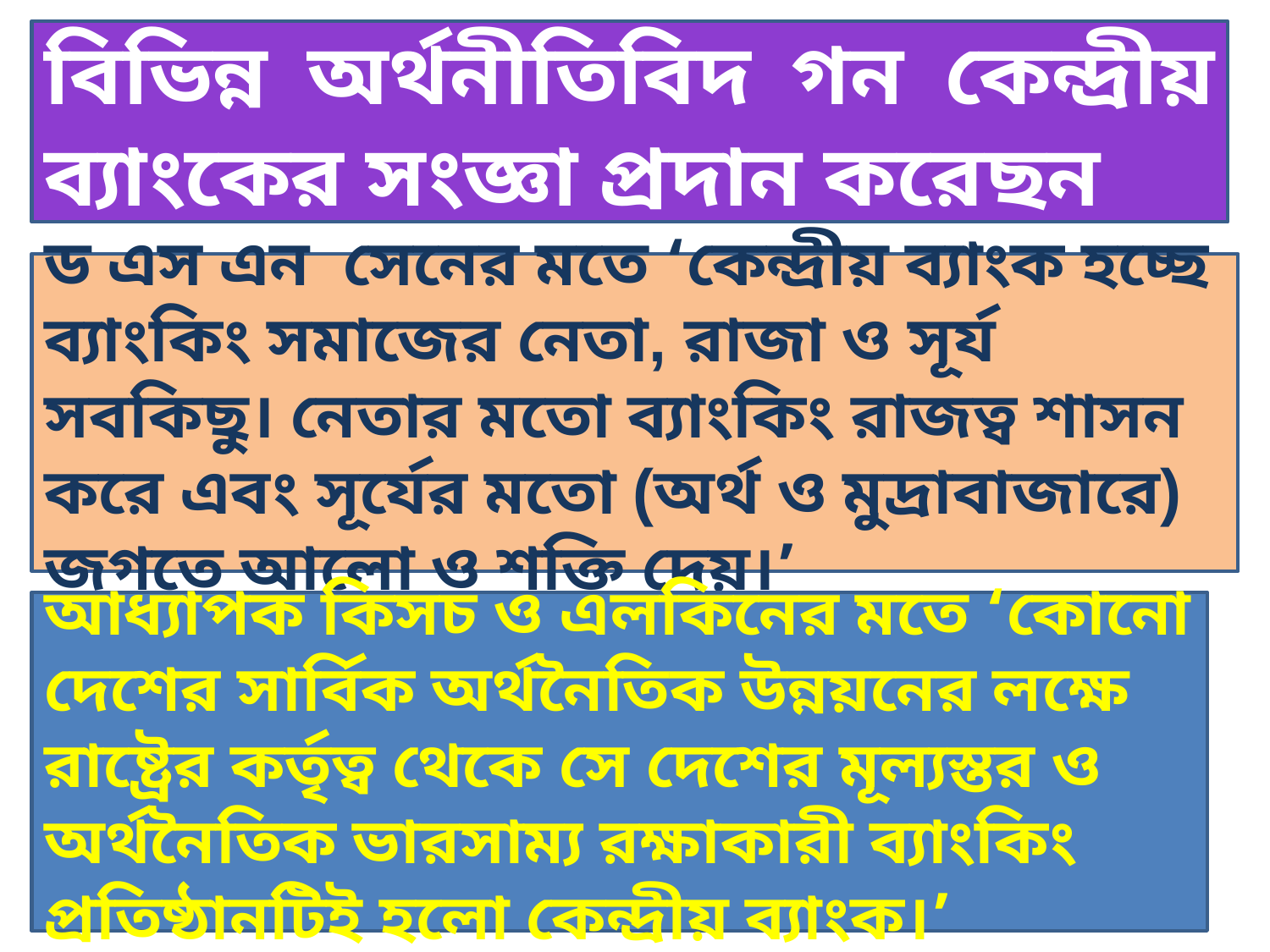

বিভিন্ন অর্থনীতিবিদ গন কেন্দ্রীয় ব্যাংকের সংজ্ঞা প্রদান করেছন

ড এস এন  সেনের মতে ‘কেন্দ্রীয় ব্যাংক হচ্ছে ব্যাংকিং সমাজের নেতা, রাজা ও সূর্য সবকিছু। নেতার মতো ব্যাংকিং রাজত্ব শাসন করে এবং সূর্যের মতো (অর্থ ও মুদ্রাবাজারে) জগতে আলো ও শক্তি দেয়।’

আধ্যাপক কিসচ ও এলকিনের মতে ‘কোনো দেশের সার্বিক অর্থনৈতিক উন্নয়নের লক্ষে রাষ্ট্রের কর্তৃত্ব থেকে সে দেশের মূল্যস্তর ও অর্থনৈতিক ভারসাম্য রক্ষাকারী ব্যাংকিং প্রতিষ্ঠানটিই হলো কেন্দ্রীয় ব্যাংক।’